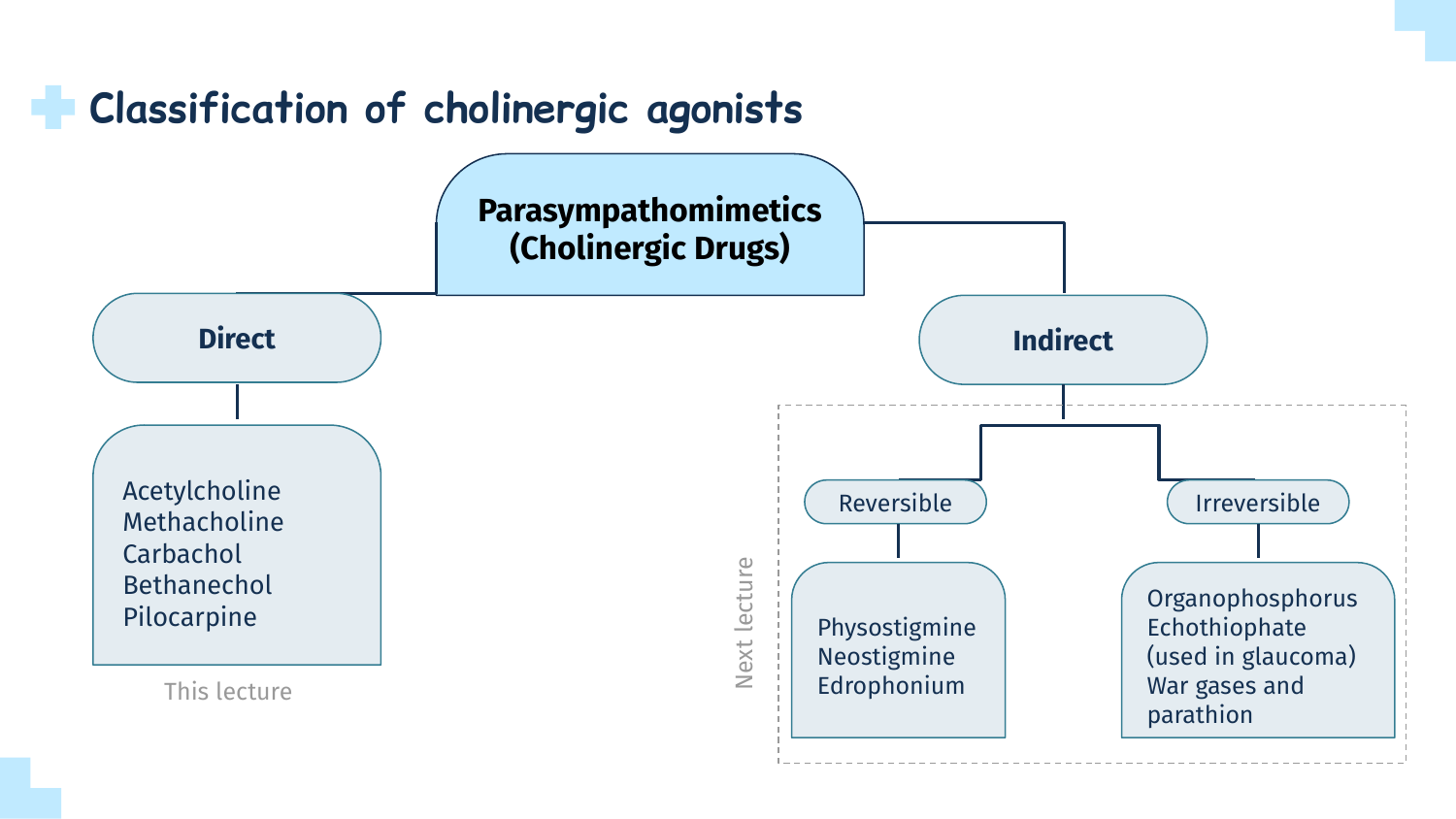

Classification of cholinergic agonists

Parasympathomimetics
(Cholinergic Drugs)
Direct
Indirect

Acetylcholine
Methacholine
Carbachol
Bethanechol
Pilocarpine
Reversible
Irreversible
Physostigmine
Neostigmine
Edrophonium
Organophosphorus
Echothiophate (used in glaucoma)
War gases and parathion
Next lecture
This lecture